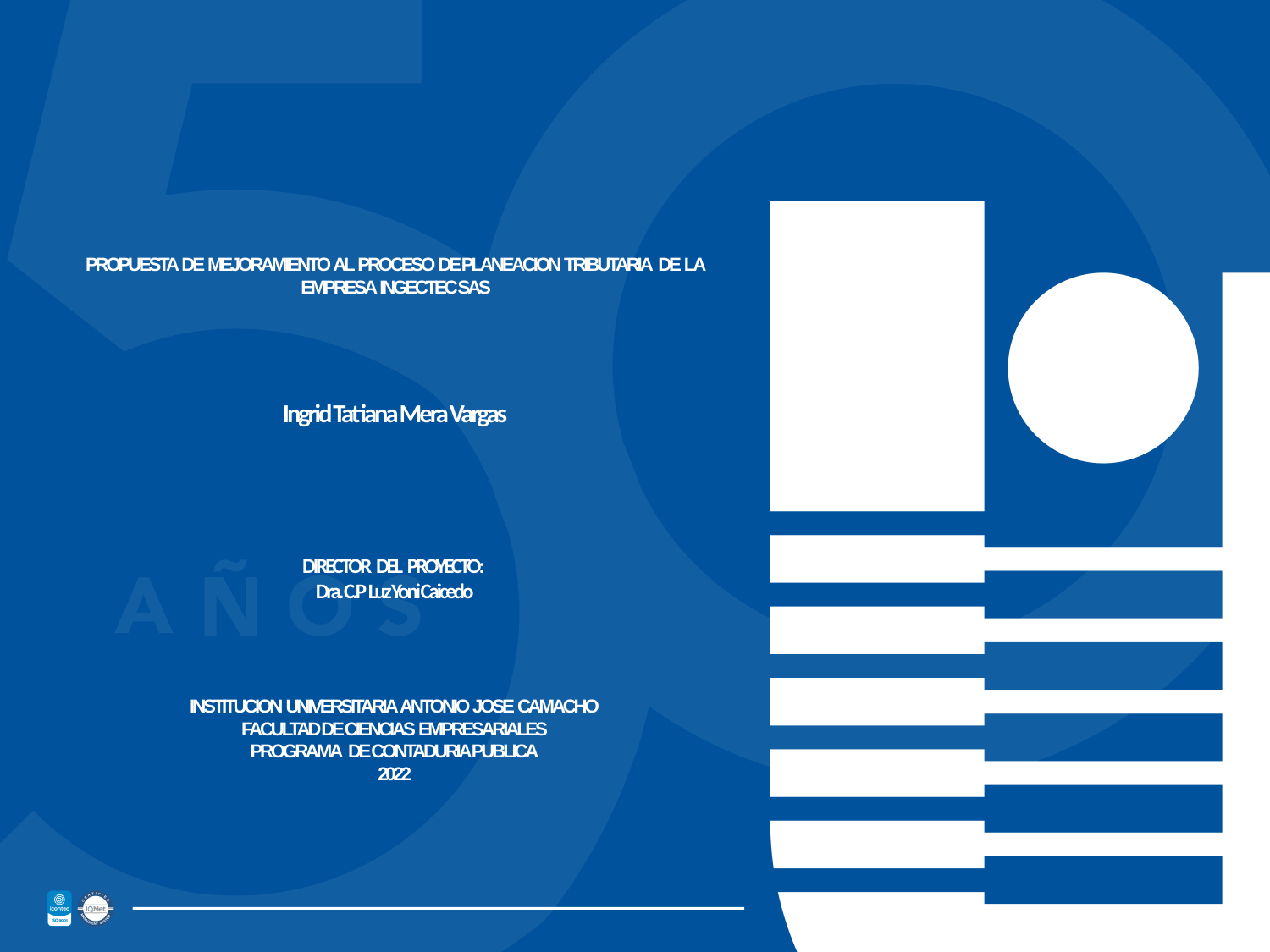

# PROPUESTA  DE  MEJORAMIENTO  AL  PROCESO  DE PLANEACION  TRIBUTARIA   DE  LA  EMPRESA  INGECTEC SAS Ingrid Tatiana Mera Vargas DIRECTOR   DEL   PROYECTO: Dra. C.P  Luz Yoni Caicedo INSTITUCION  UNIVERSITARIA  ANTONIO  JOSE  CAMACHO FACULTAD DE CIENCIAS  EMPRESARIALES PROGRAMA  DE CONTADURIA PUBLICA 2022